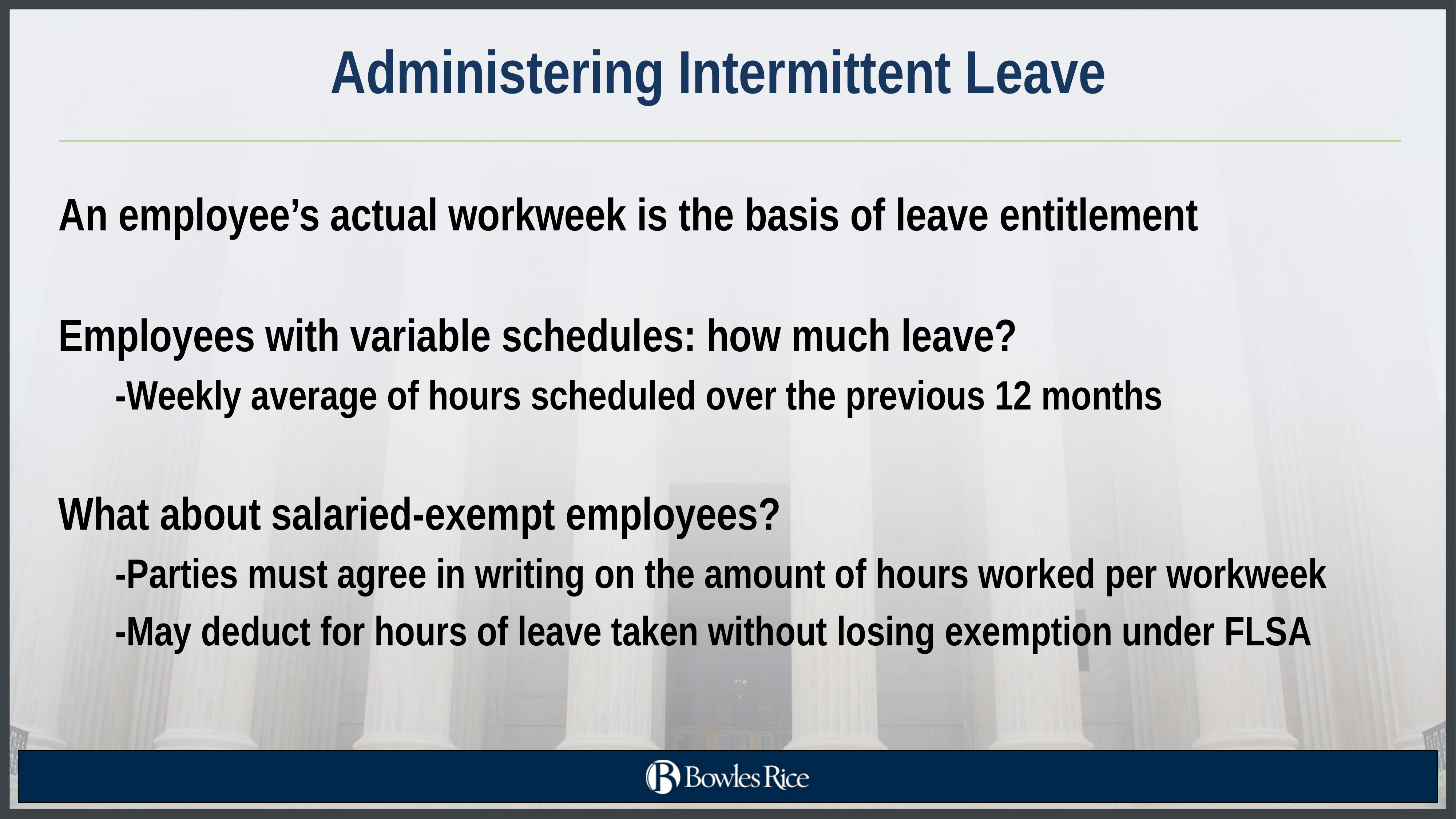

# Administering Intermittent Leave
An employee’s actual workweek is the basis of leave entitlement

Employees with variable schedules: how much leave?
-Weekly average of hours scheduled over the previous 12 months

What about salaried-exempt employees?
-Parties must agree in writing on the amount of hours worked per workweek
-May deduct for hours of leave taken without losing exemption under FLSA